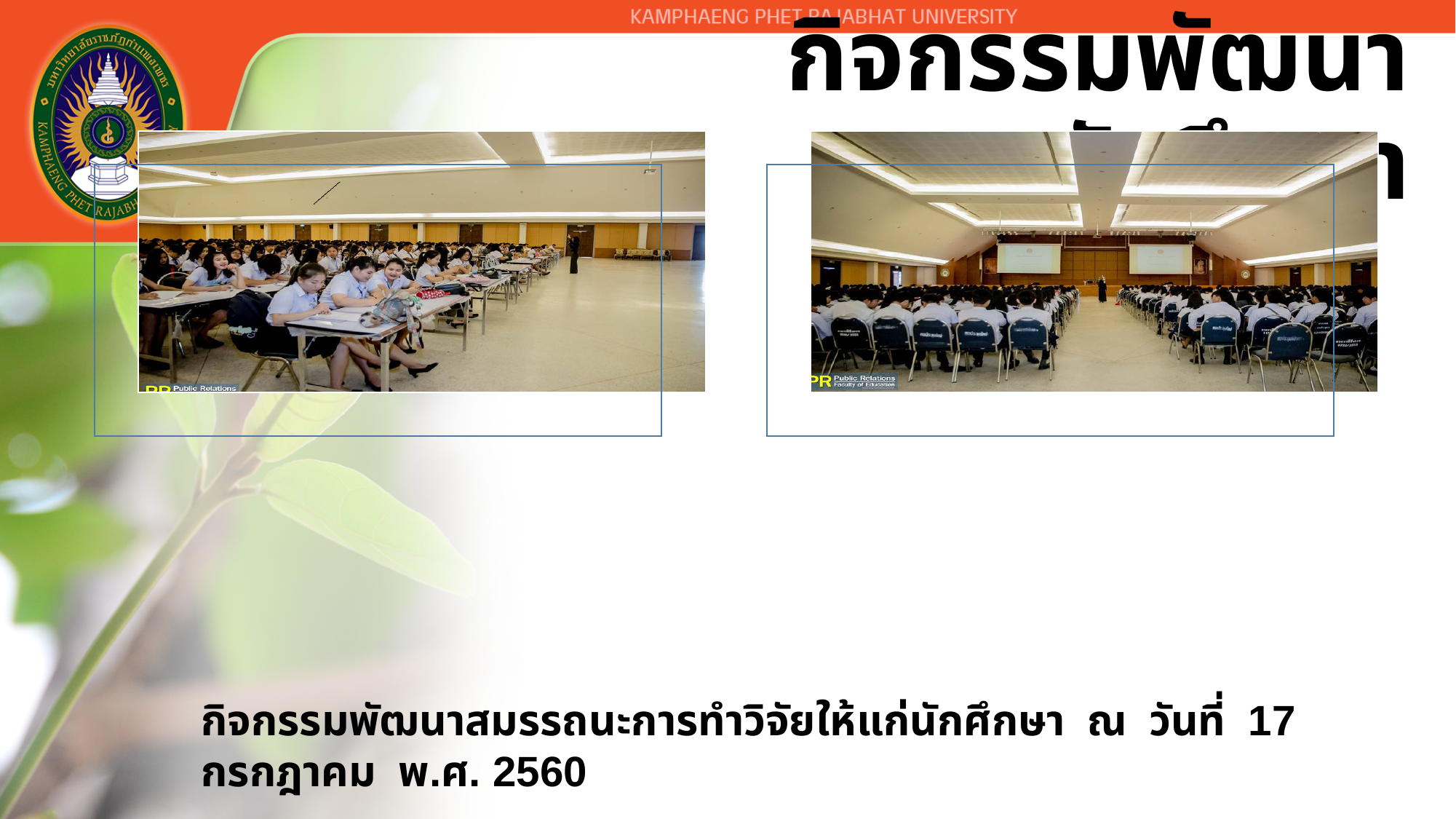

# กิจกรรมพัฒนานักศึกษา

กิจกรรมพัฒนาสมรรถนะการทำวิจัยให้แก่นักศึกษา  ณ  วันที่  17  กรกฎาคม  พ.ศ. 2560